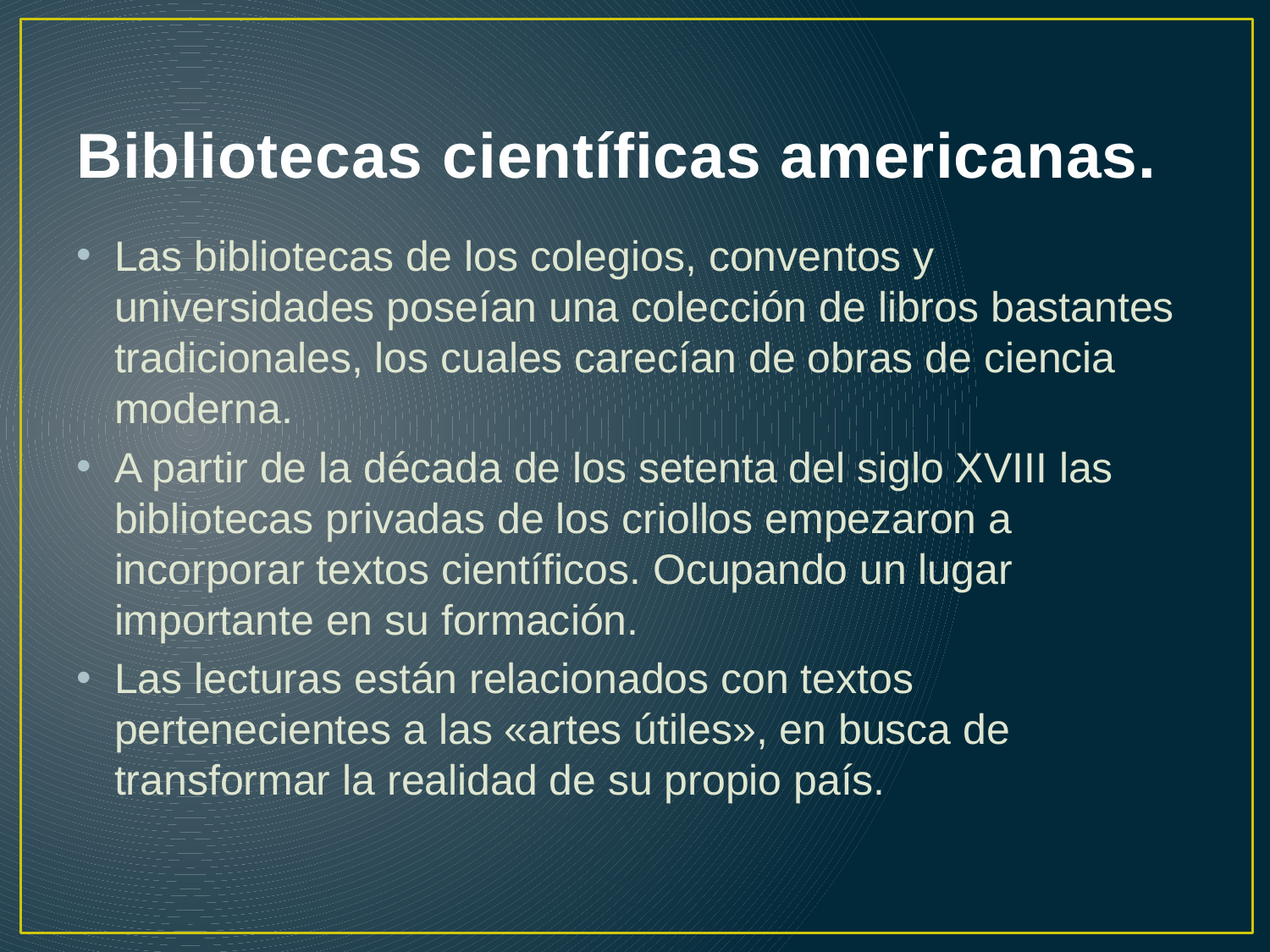

# Bibliotecas científicas americanas.
Las bibliotecas de los colegios, conventos y universidades poseían una colección de libros bastantes tradicionales, los cuales carecían de obras de ciencia moderna.
A partir de la década de los setenta del siglo XVIII las bibliotecas privadas de los criollos empezaron a incorporar textos científicos. Ocupando un lugar importante en su formación.
Las lecturas están relacionados con textos pertenecientes a las «artes útiles», en busca de transformar la realidad de su propio país.